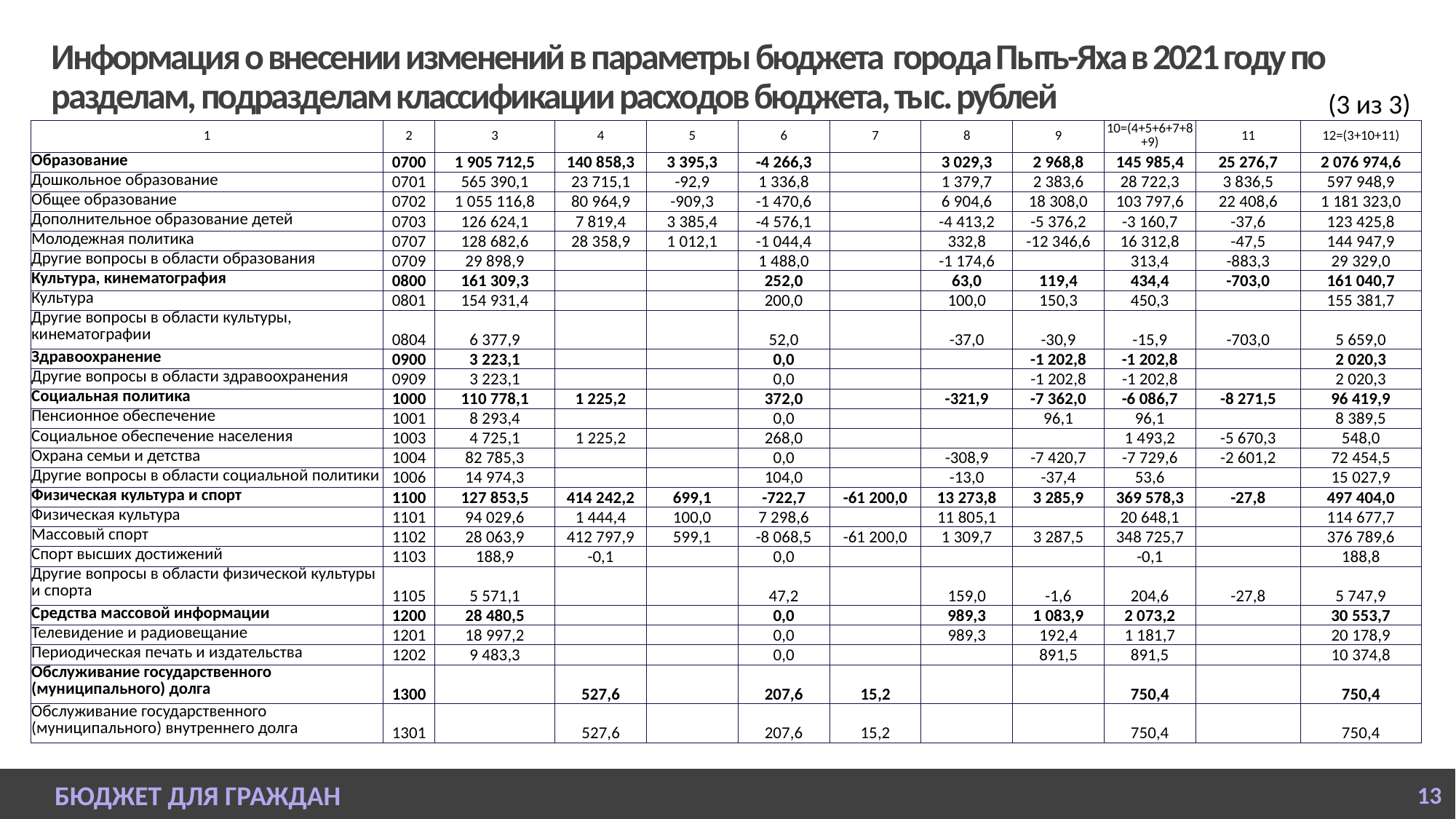

# Информация о внесении изменений в параметры бюджета города Пыть-Яха в 2021 году по разделам, подразделам классификации расходов бюджета, тыс. рублей
(3 из 3)
| 1 | 2 | 3 | 4 | 5 | 6 | 7 | 8 | 9 | 10=(4+5+6+7+8+9) | 11 | 12=(3+10+11) |
| --- | --- | --- | --- | --- | --- | --- | --- | --- | --- | --- | --- |
| Образование | 0700 | 1 905 712,5 | 140 858,3 | 3 395,3 | -4 266,3 |  | 3 029,3 | 2 968,8 | 145 985,4 | 25 276,7 | 2 076 974,6 |
| Дошкольное образование | 0701 | 565 390,1 | 23 715,1 | -92,9 | 1 336,8 |  | 1 379,7 | 2 383,6 | 28 722,3 | 3 836,5 | 597 948,9 |
| Общее образование | 0702 | 1 055 116,8 | 80 964,9 | -909,3 | -1 470,6 |  | 6 904,6 | 18 308,0 | 103 797,6 | 22 408,6 | 1 181 323,0 |
| Дополнительное образование детей | 0703 | 126 624,1 | 7 819,4 | 3 385,4 | -4 576,1 |  | -4 413,2 | -5 376,2 | -3 160,7 | -37,6 | 123 425,8 |
| Молодежная политика | 0707 | 128 682,6 | 28 358,9 | 1 012,1 | -1 044,4 |  | 332,8 | -12 346,6 | 16 312,8 | -47,5 | 144 947,9 |
| Другие вопросы в области образования | 0709 | 29 898,9 |  |  | 1 488,0 |  | -1 174,6 |  | 313,4 | -883,3 | 29 329,0 |
| Культура, кинематография | 0800 | 161 309,3 |  |  | 252,0 |  | 63,0 | 119,4 | 434,4 | -703,0 | 161 040,7 |
| Культура | 0801 | 154 931,4 |  |  | 200,0 |  | 100,0 | 150,3 | 450,3 |  | 155 381,7 |
| Другие вопросы в области культуры, кинематографии | 0804 | 6 377,9 |  |  | 52,0 |  | -37,0 | -30,9 | -15,9 | -703,0 | 5 659,0 |
| Здравоохранение | 0900 | 3 223,1 |  |  | 0,0 |  |  | -1 202,8 | -1 202,8 |  | 2 020,3 |
| Другие вопросы в области здравоохранения | 0909 | 3 223,1 |  |  | 0,0 |  |  | -1 202,8 | -1 202,8 |  | 2 020,3 |
| Социальная политика | 1000 | 110 778,1 | 1 225,2 |  | 372,0 |  | -321,9 | -7 362,0 | -6 086,7 | -8 271,5 | 96 419,9 |
| Пенсионное обеспечение | 1001 | 8 293,4 |  |  | 0,0 |  |  | 96,1 | 96,1 |  | 8 389,5 |
| Социальное обеспечение населения | 1003 | 4 725,1 | 1 225,2 |  | 268,0 |  |  |  | 1 493,2 | -5 670,3 | 548,0 |
| Охрана семьи и детства | 1004 | 82 785,3 |  |  | 0,0 |  | -308,9 | -7 420,7 | -7 729,6 | -2 601,2 | 72 454,5 |
| Другие вопросы в области социальной политики | 1006 | 14 974,3 |  |  | 104,0 |  | -13,0 | -37,4 | 53,6 |  | 15 027,9 |
| Физическая культура и спорт | 1100 | 127 853,5 | 414 242,2 | 699,1 | -722,7 | -61 200,0 | 13 273,8 | 3 285,9 | 369 578,3 | -27,8 | 497 404,0 |
| Физическая культура | 1101 | 94 029,6 | 1 444,4 | 100,0 | 7 298,6 |  | 11 805,1 |  | 20 648,1 |  | 114 677,7 |
| Массовый спорт | 1102 | 28 063,9 | 412 797,9 | 599,1 | -8 068,5 | -61 200,0 | 1 309,7 | 3 287,5 | 348 725,7 |  | 376 789,6 |
| Спорт высших достижений | 1103 | 188,9 | -0,1 |  | 0,0 |  |  |  | -0,1 |  | 188,8 |
| Другие вопросы в области физической культуры и спорта | 1105 | 5 571,1 |  |  | 47,2 |  | 159,0 | -1,6 | 204,6 | -27,8 | 5 747,9 |
| Средства массовой информации | 1200 | 28 480,5 |  |  | 0,0 |  | 989,3 | 1 083,9 | 2 073,2 |  | 30 553,7 |
| Телевидение и радиовещание | 1201 | 18 997,2 |  |  | 0,0 |  | 989,3 | 192,4 | 1 181,7 |  | 20 178,9 |
| Периодическая печать и издательства | 1202 | 9 483,3 |  |  | 0,0 |  |  | 891,5 | 891,5 |  | 10 374,8 |
| Обслуживание государственного (муниципального) долга | 1300 |  | 527,6 |  | 207,6 | 15,2 |  |  | 750,4 |  | 750,4 |
| Обслуживание государственного (муниципального) внутреннего долга | 1301 |  | 527,6 |  | 207,6 | 15,2 |  |  | 750,4 |  | 750,4 |
БЮДЖЕТ ДЛЯ ГРАЖДАН
13